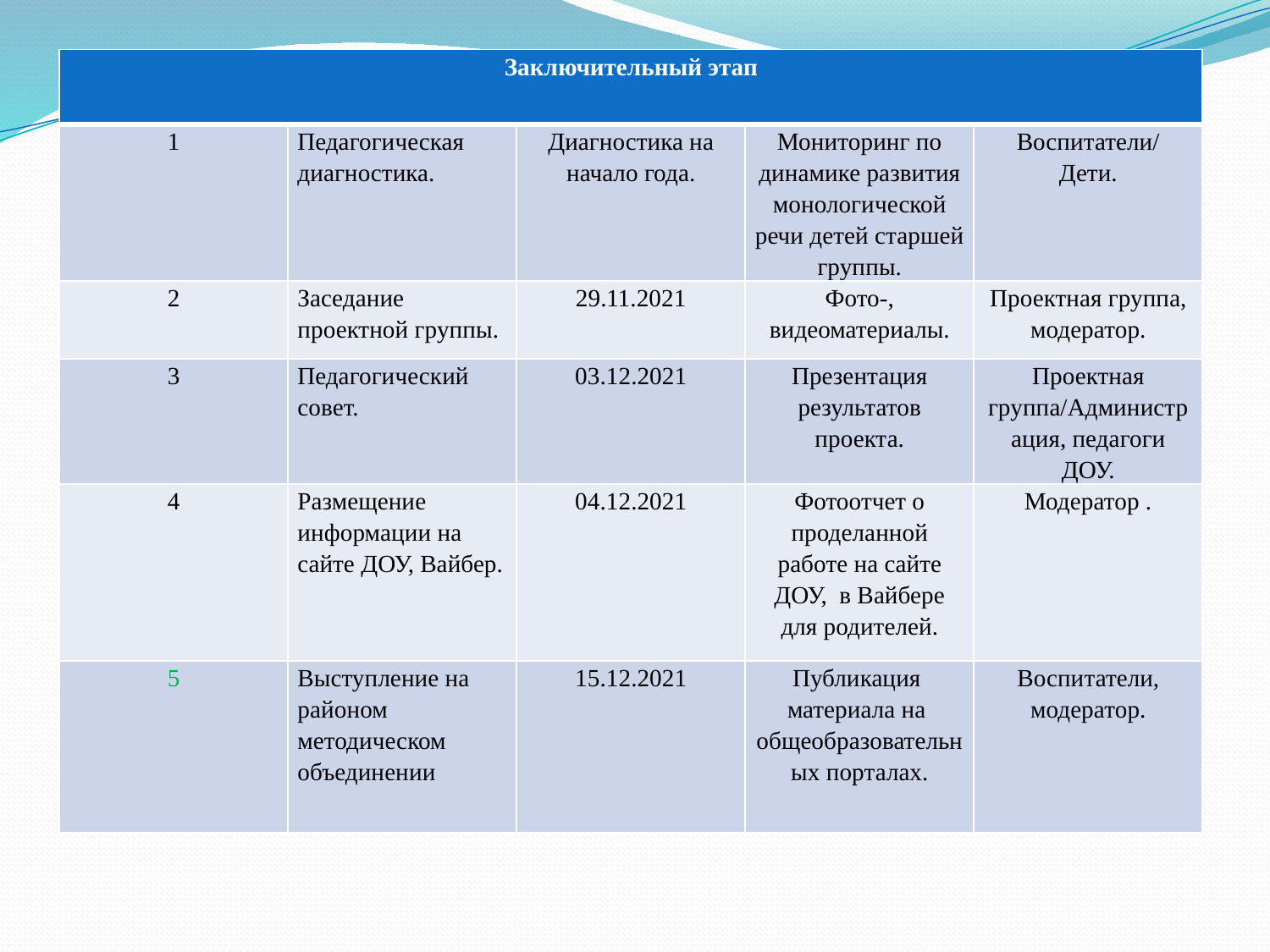

| Заключительный этап |  |  |  |  |
| --- | --- | --- | --- | --- |
| 1 | Педагогическая диагностика. | Диагностика на начало года. | Мониторинг по динамике развития монологической речи детей старшей группы. | Воспитатели/ Дети. |
| 2 | Заседание проектной группы. | 29.11.2021 | Фото-, видеоматериалы. | Проектная группа, модератор. |
| 3 | Педагогический совет. | 03.12.2021 | Презентация результатов проекта. | Проектная группа/Администрация, педагоги ДОУ. |
| 4 | Размещение информации на сайте ДОУ, Вайбер. | 04.12.2021 | Фотоотчет о проделанной работе на сайте ДОУ, в Вайбере для родителей. | Модератор . |
| 5 | Выступление на районом методическом объединении | 15.12.2021 | Публикация материала на общеобразовательных порталах. | Воспитатели, модератор. |
#